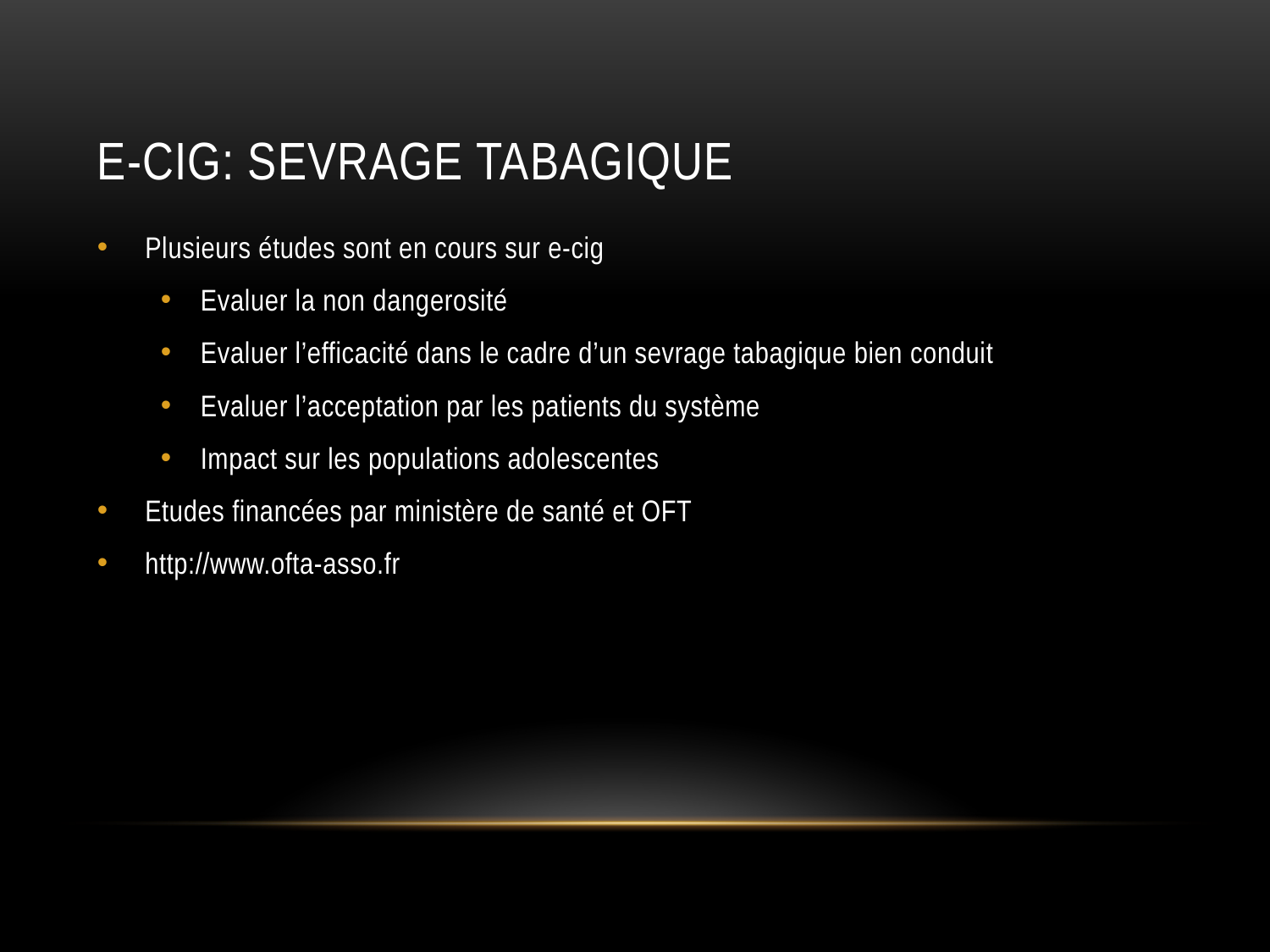

# E-cig: sevrage tabagique
Plusieurs études sont en cours sur e-cig
Evaluer la non dangerosité
Evaluer l’efficacité dans le cadre d’un sevrage tabagique bien conduit
Evaluer l’acceptation par les patients du système
Impact sur les populations adolescentes
Etudes financées par ministère de santé et OFT
http://www.ofta-asso.fr